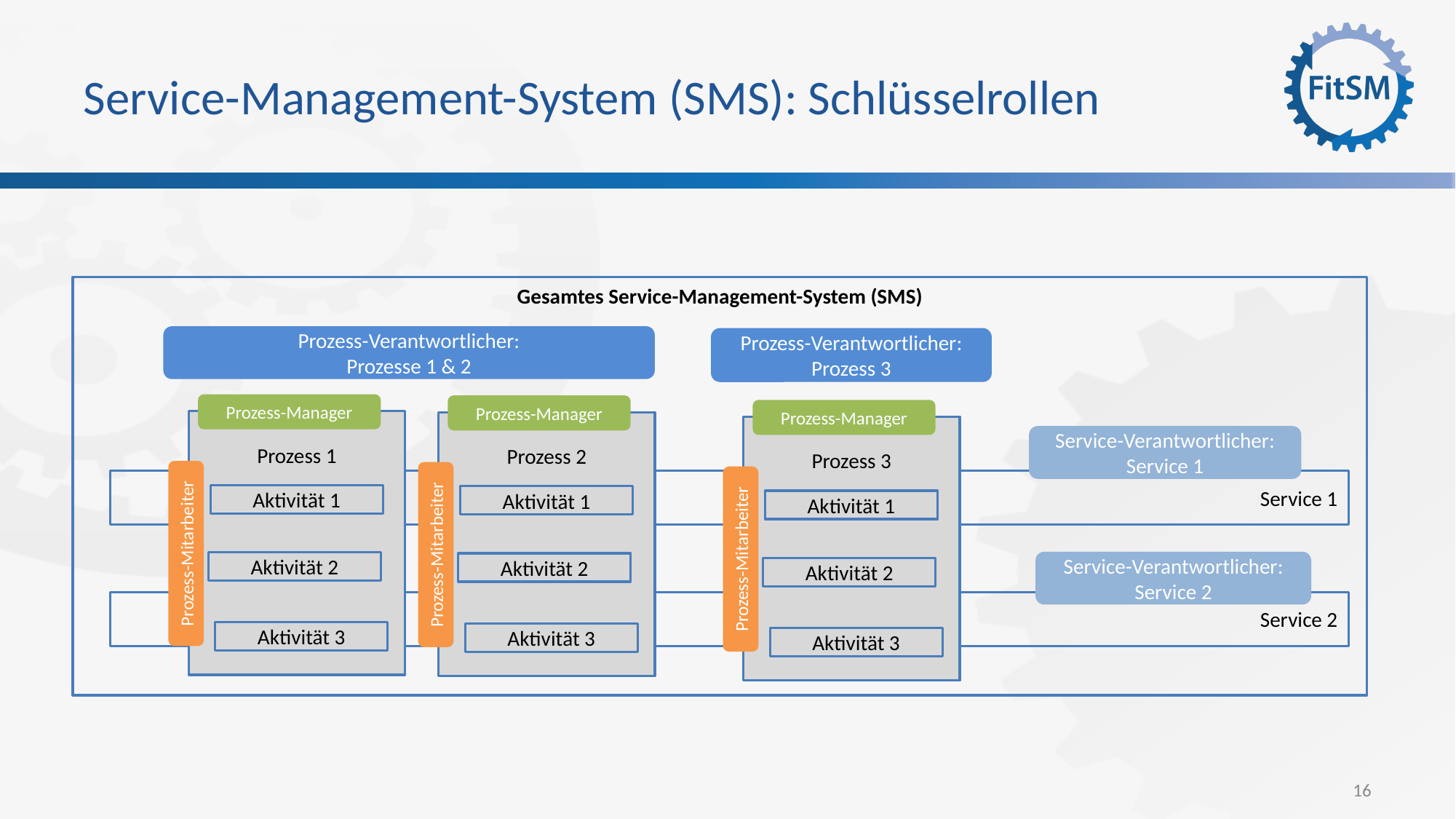

# Service-Management-System (SMS): Schlüsselrollen
Gesamtes Service-Management-System (SMS)
Prozess-Verantwortlicher:
Prozesse 1 & 2
Prozess-Verantwortlicher:
Prozess 3
Prozess-Manager
Prozess-Manager
Prozess-Manager

Prozess 1

Prozess 2

Prozess 3
Service-Verantwortlicher: Service 1
Service 1
Aktivität 1
Aktivität 1
Aktivität 1
Prozess-Mitarbeiter
Prozess-Mitarbeiter
Prozess-Mitarbeiter
Service-Verantwortlicher: Service 2
Aktivität 2
Aktivität 2
Aktivität 2
Service 2
Aktivität 3
Aktivität 3
Aktivität 3
16